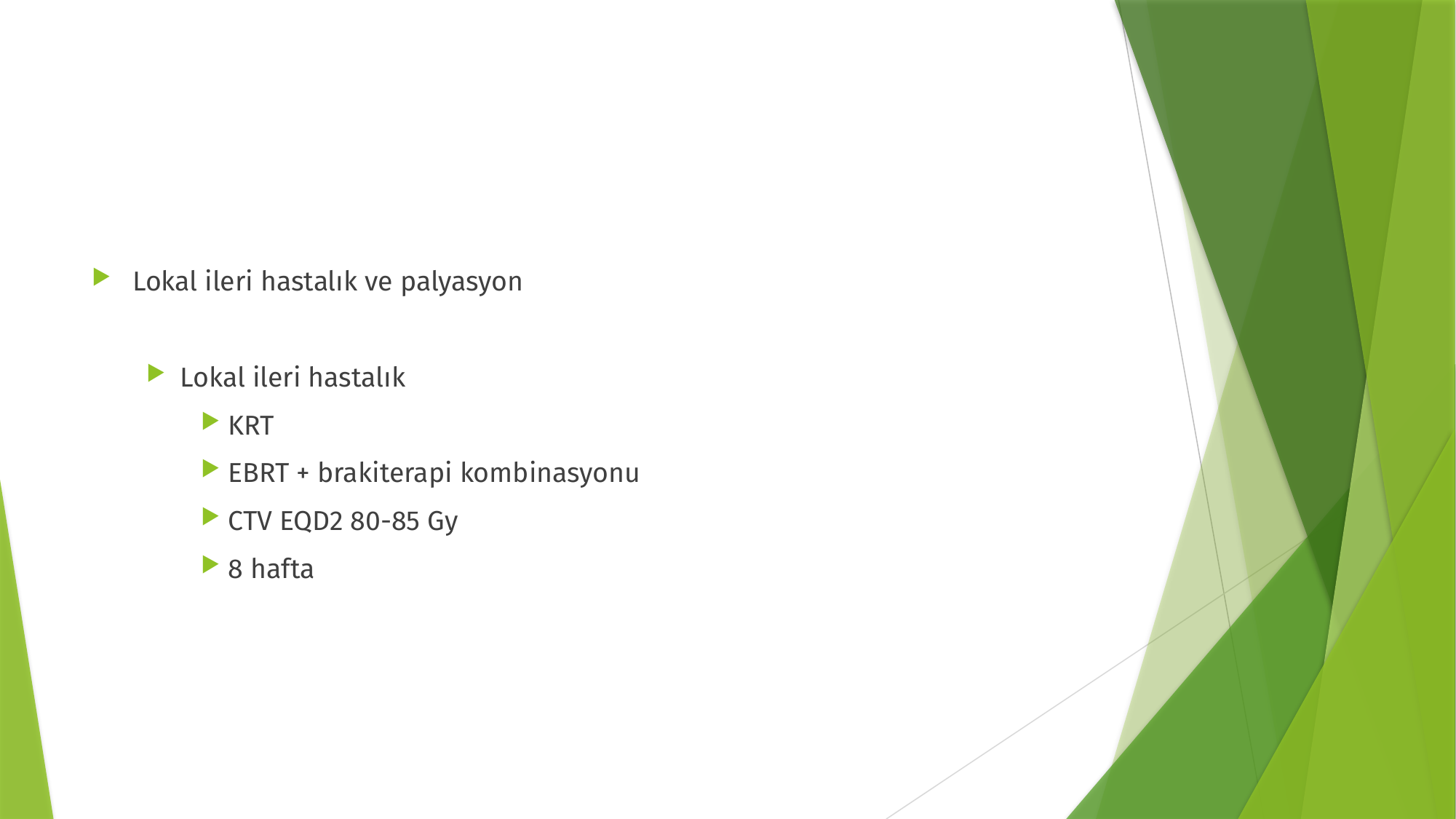

#
Lokal ileri hastalık ve palyasyon

Lokal ileri hastalık
KRT
EBRT + brakiterapi kombinasyonu
CTV EQD2 80-85 Gy
8 hafta